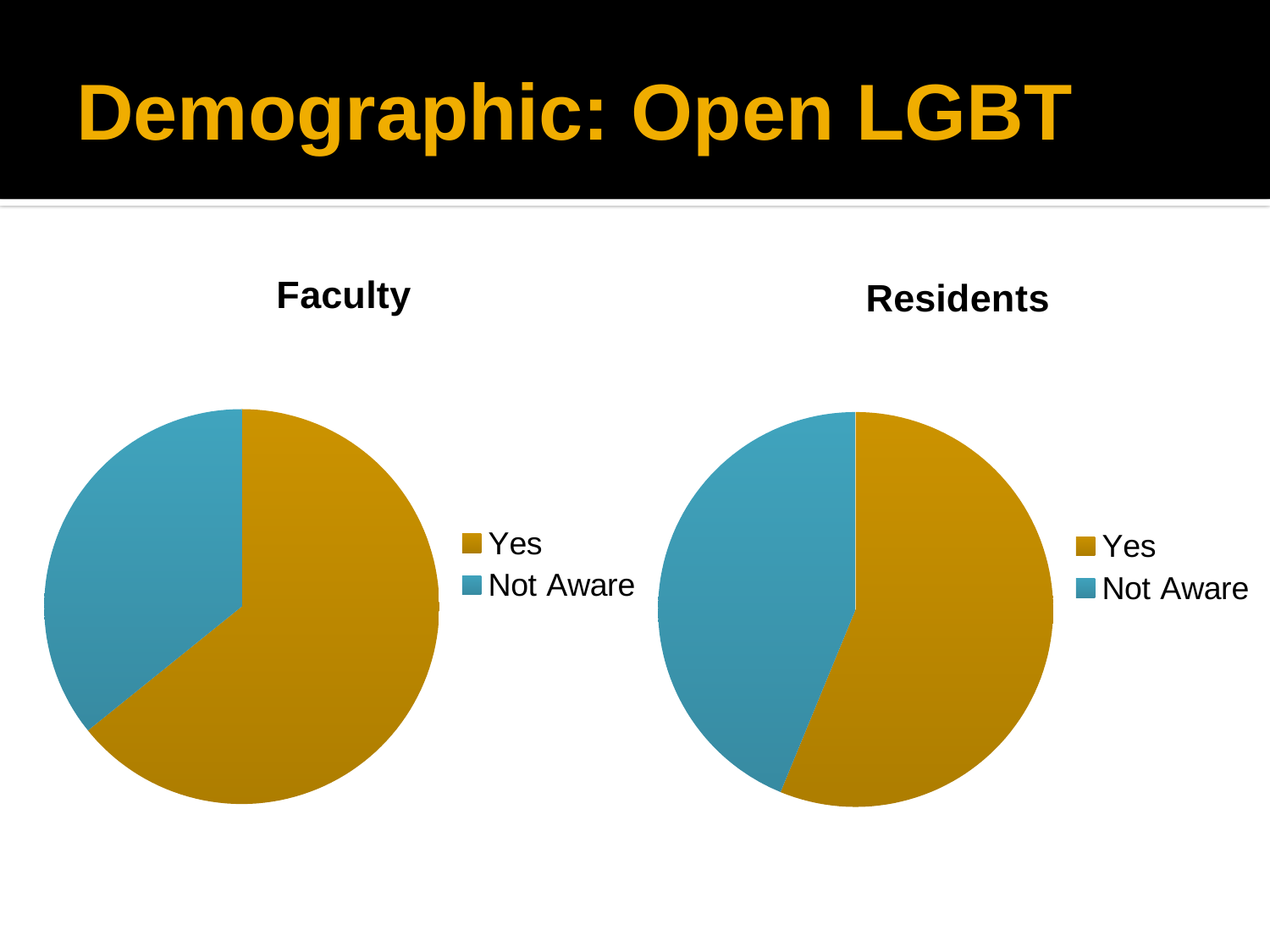

# Demographic: Open LGBT

### Chart:

| Category | Faculty |
|---|---|
| Yes | 64.2 |
| Not Aware | 35.8 |

### Chart:

| Category | Residents |
|---|---|
| Yes | 56.2 |
| Not Aware | 43.8 |